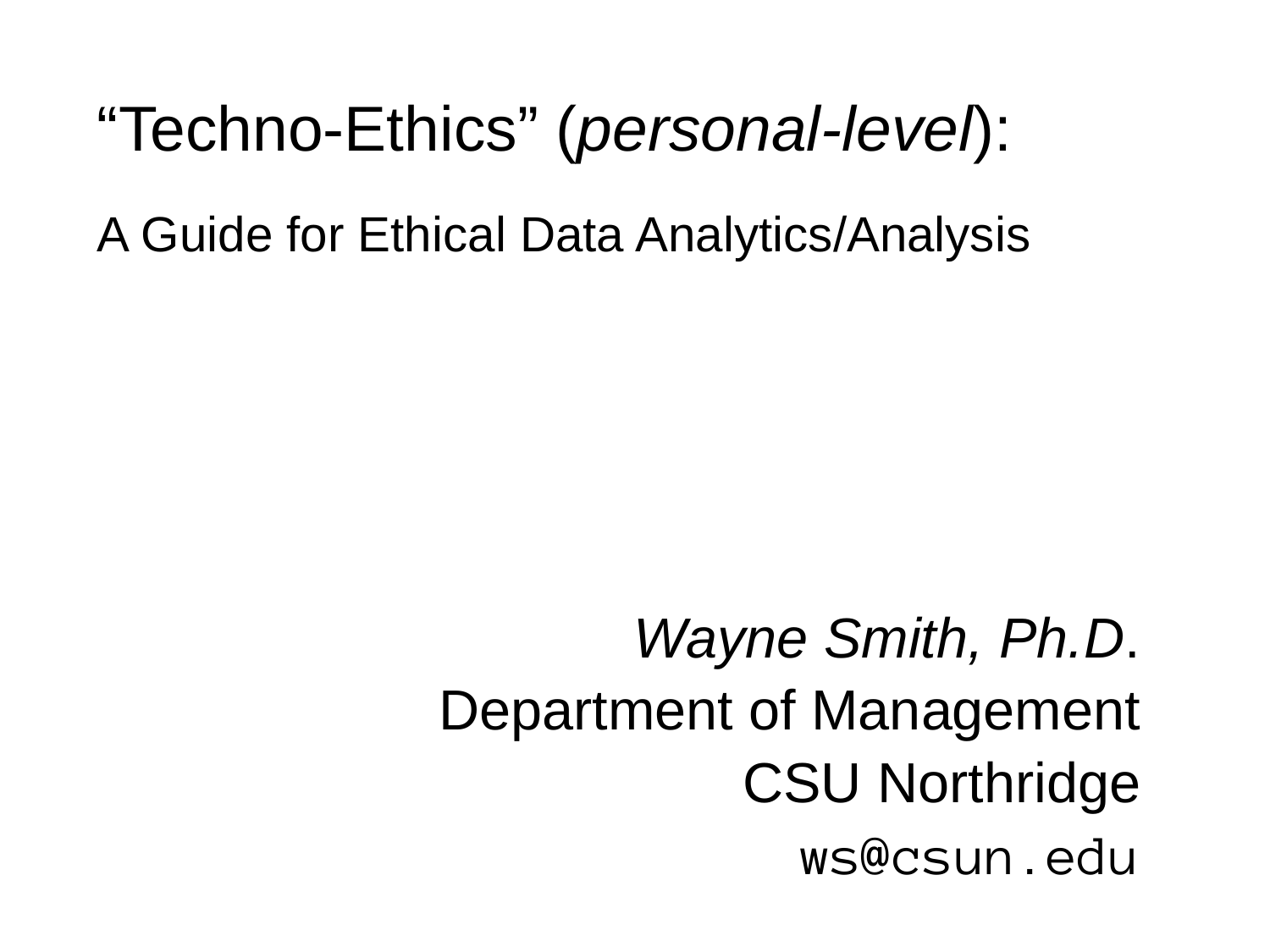

# “Techno-Ethics” (personal-level): A Guide for Ethical Data Analytics/Analysis
Wayne Smith, Ph.D.
Department of Management
CSU Northridge
ws@csun.edu